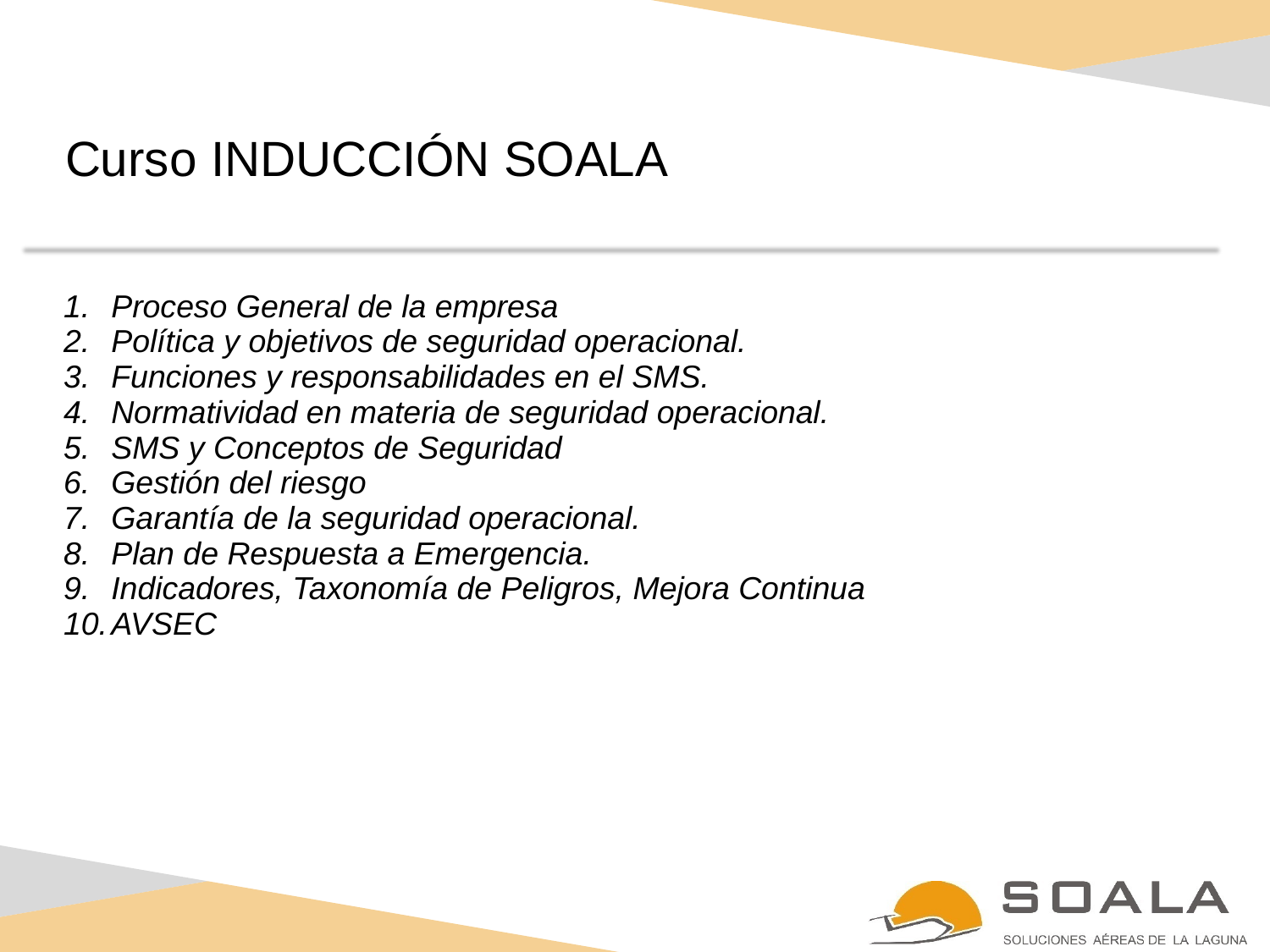

Curso INDUCCIÓN SOALA

Proceso General de la empresa
Política y objetivos de seguridad operacional.
Funciones y responsabilidades en el SMS.
Normatividad en materia de seguridad operacional.
SMS y Conceptos de Seguridad
Gestión del riesgo
Garantía de la seguridad operacional.
Plan de Respuesta a Emergencia.
Indicadores, Taxonomía de Peligros, Mejora Continua
AVSEC